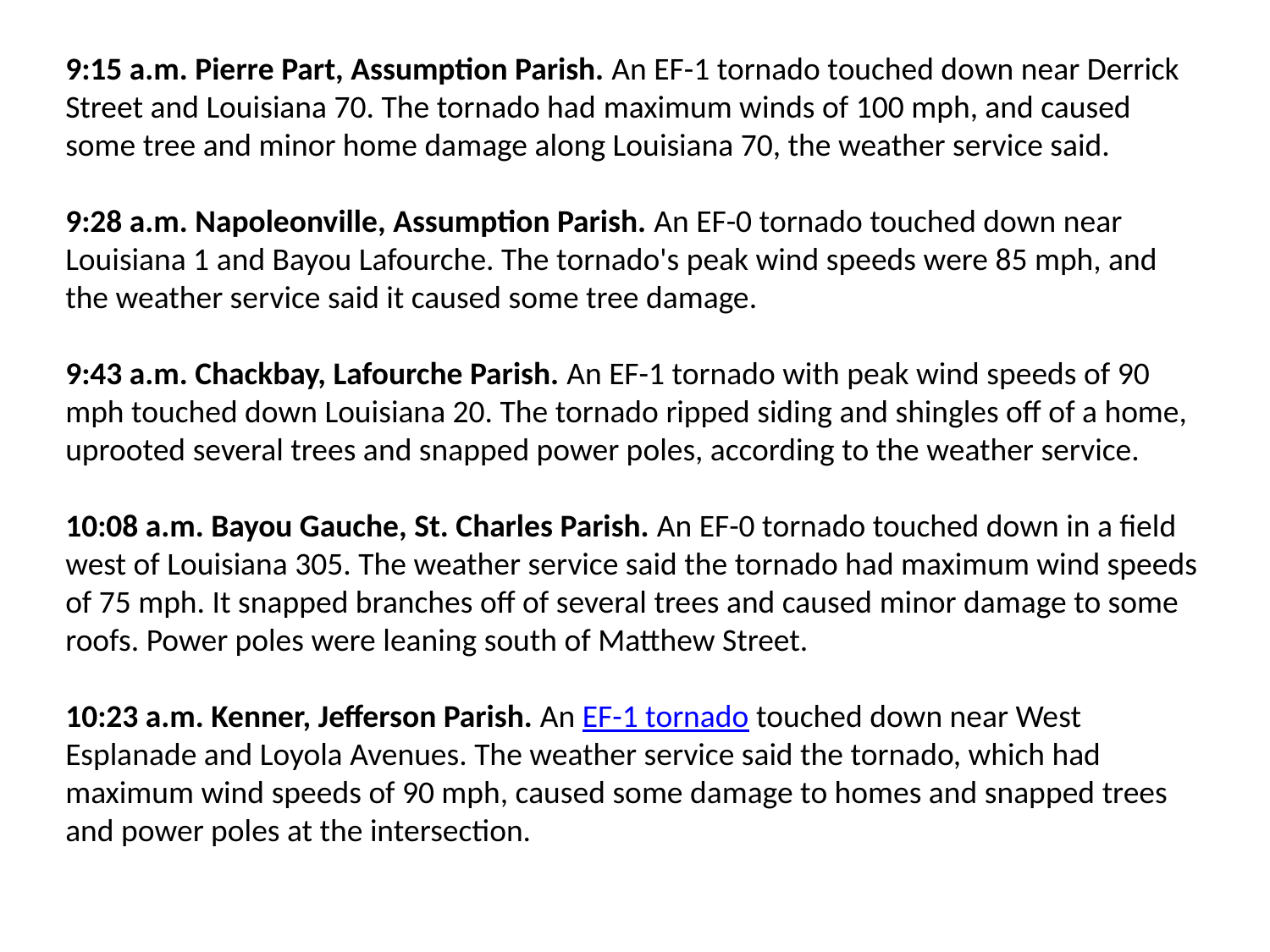

9:15 a.m. Pierre Part, Assumption Parish. An EF-1 tornado touched down near Derrick Street and Louisiana 70. The tornado had maximum winds of 100 mph, and caused some tree and minor home damage along Louisiana 70, the weather service said.

9:28 a.m. Napoleonville, Assumption Parish. An EF-0 tornado touched down near Louisiana 1 and Bayou Lafourche. The tornado's peak wind speeds were 85 mph, and the weather service said it caused some tree damage.

9:43 a.m. Chackbay, Lafourche Parish. An EF-1 tornado with peak wind speeds of 90 mph touched down Louisiana 20. The tornado ripped siding and shingles off of a home, uprooted several trees and snapped power poles, according to the weather service.

10:08 a.m. Bayou Gauche, St. Charles Parish. An EF-0 tornado touched down in a field west of Louisiana 305. The weather service said the tornado had maximum wind speeds of 75 mph. It snapped branches off of several trees and caused minor damage to some roofs. Power poles were leaning south of Matthew Street.

10:23 a.m. Kenner, Jefferson Parish. An EF-1 tornado touched down near West Esplanade and Loyola Avenues. The weather service said the tornado, which had maximum wind speeds of 90 mph, caused some damage to homes and snapped trees and power poles at the intersection.